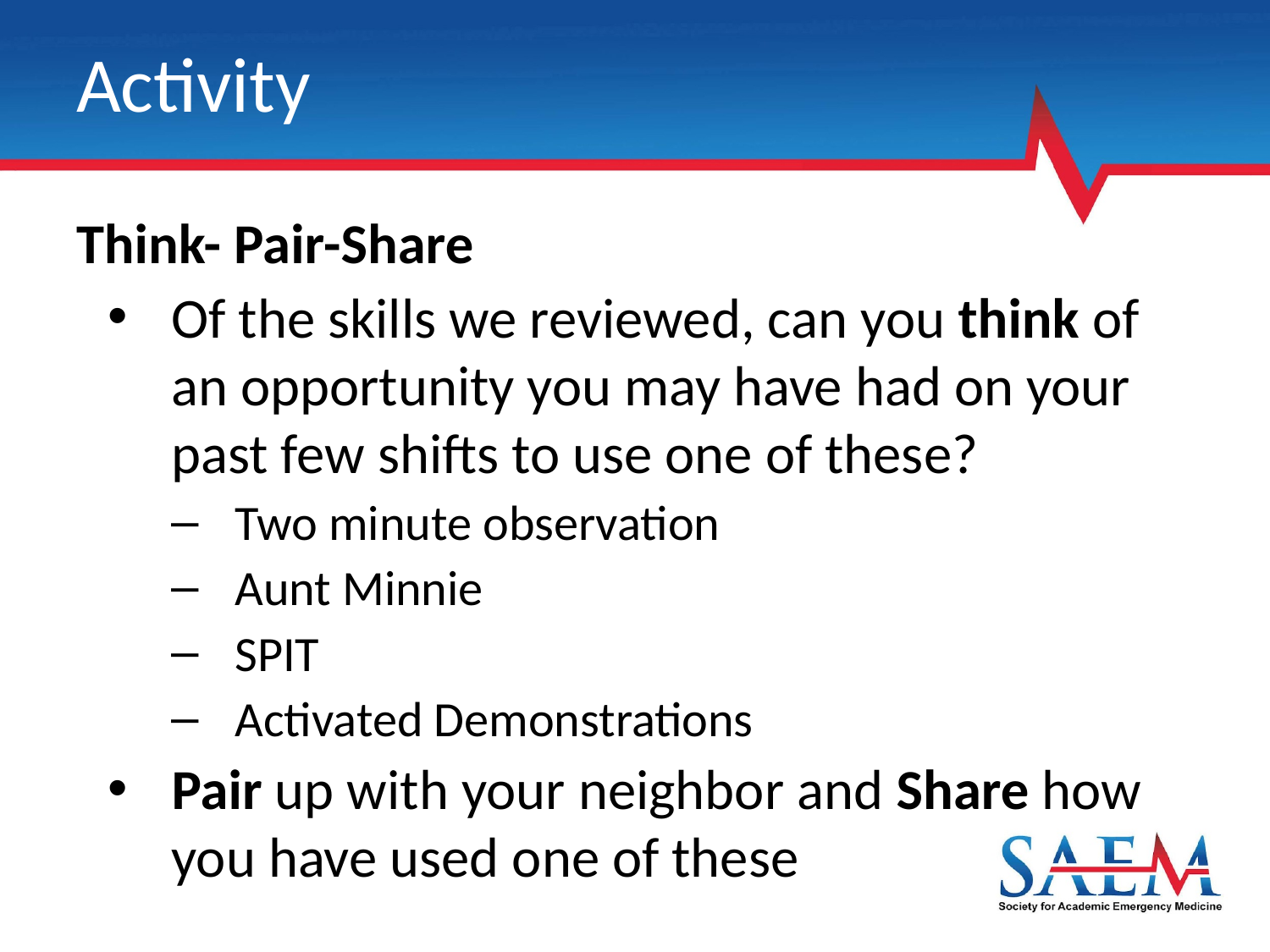

# Activity
Think- Pair-Share
Of the skills we reviewed, can you think of an opportunity you may have had on your past few shifts to use one of these?
Two minute observation
Aunt Minnie
SPIT
Activated Demonstrations
Pair up with your neighbor and Share how you have used one of these